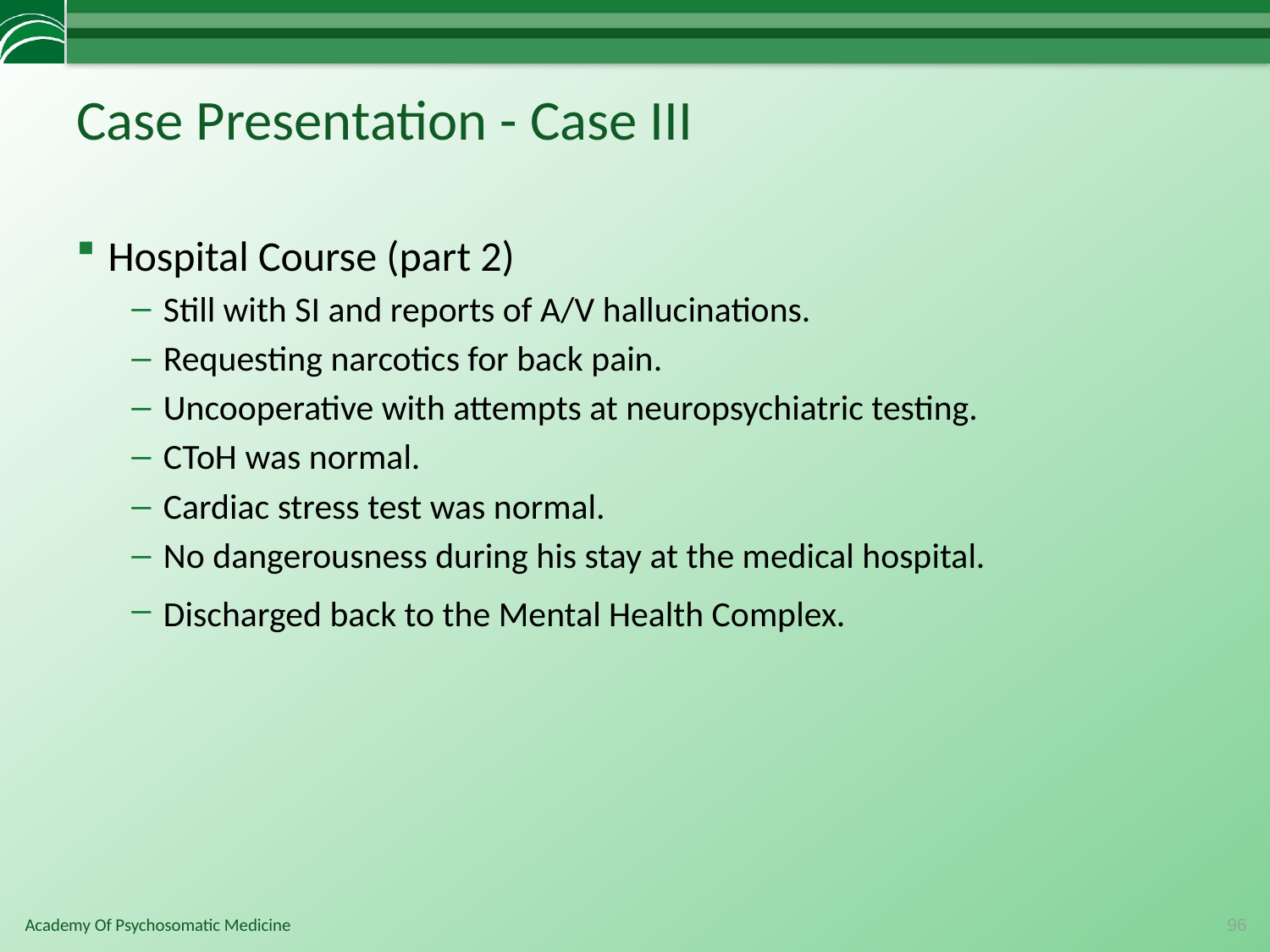

# Case Presentation - Case III
Hospital Course (part 2)
Still with SI and reports of A/V hallucinations.
Requesting narcotics for back pain.
Uncooperative with attempts at neuropsychiatric testing.
CToH was normal.
Cardiac stress test was normal.
No dangerousness during his stay at the medical hospital.
Discharged back to the Mental Health Complex.

96